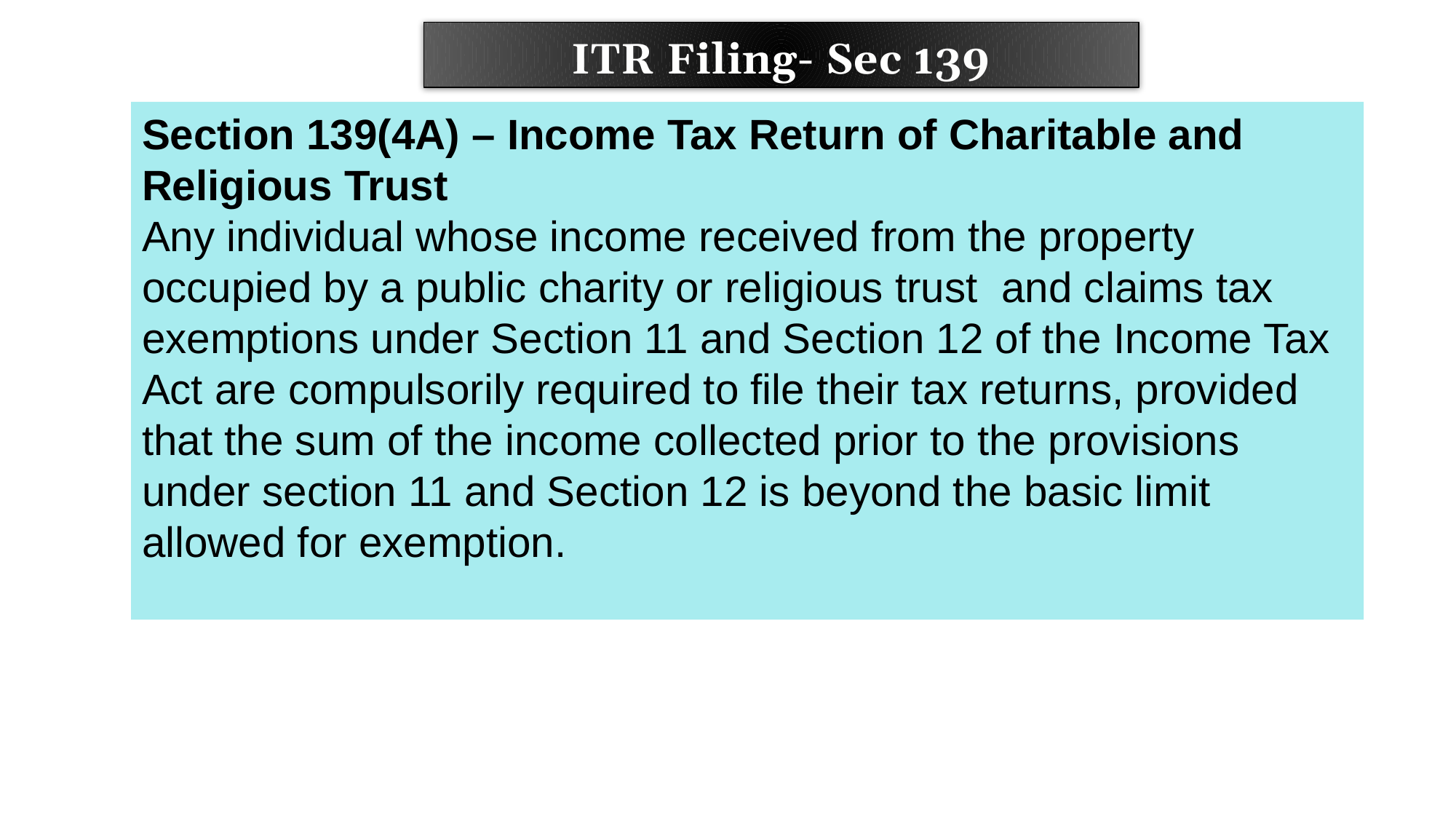

ITR Filing- Sec 139
Section 139(4A) – Income Tax Return of Charitable and Religious Trust
Any individual whose income received from the property occupied by a public charity or religious trust  and claims tax exemptions under Section 11 and Section 12 of the Income Tax Act are compulsorily required to file their tax returns, provided that the sum of the income collected prior to the provisions under section 11 and Section 12 is beyond the basic limit allowed for exemption.